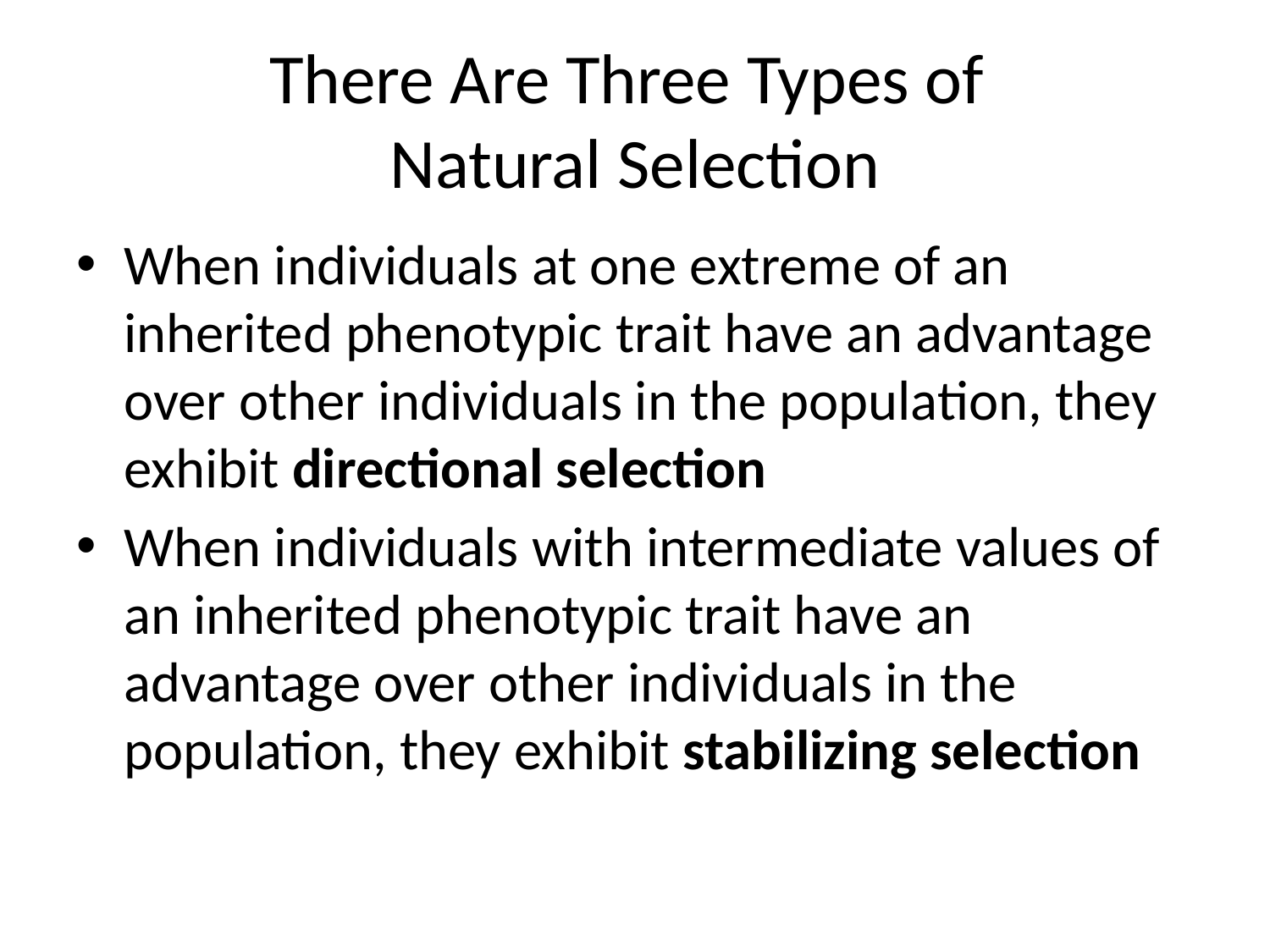

# There Are Three Types of Natural Selection
When individuals at one extreme of an inherited phenotypic trait have an advantage over other individuals in the population, they exhibit directional selection
When individuals with intermediate values of an inherited phenotypic trait have an advantage over other individuals in the population, they exhibit stabilizing selection